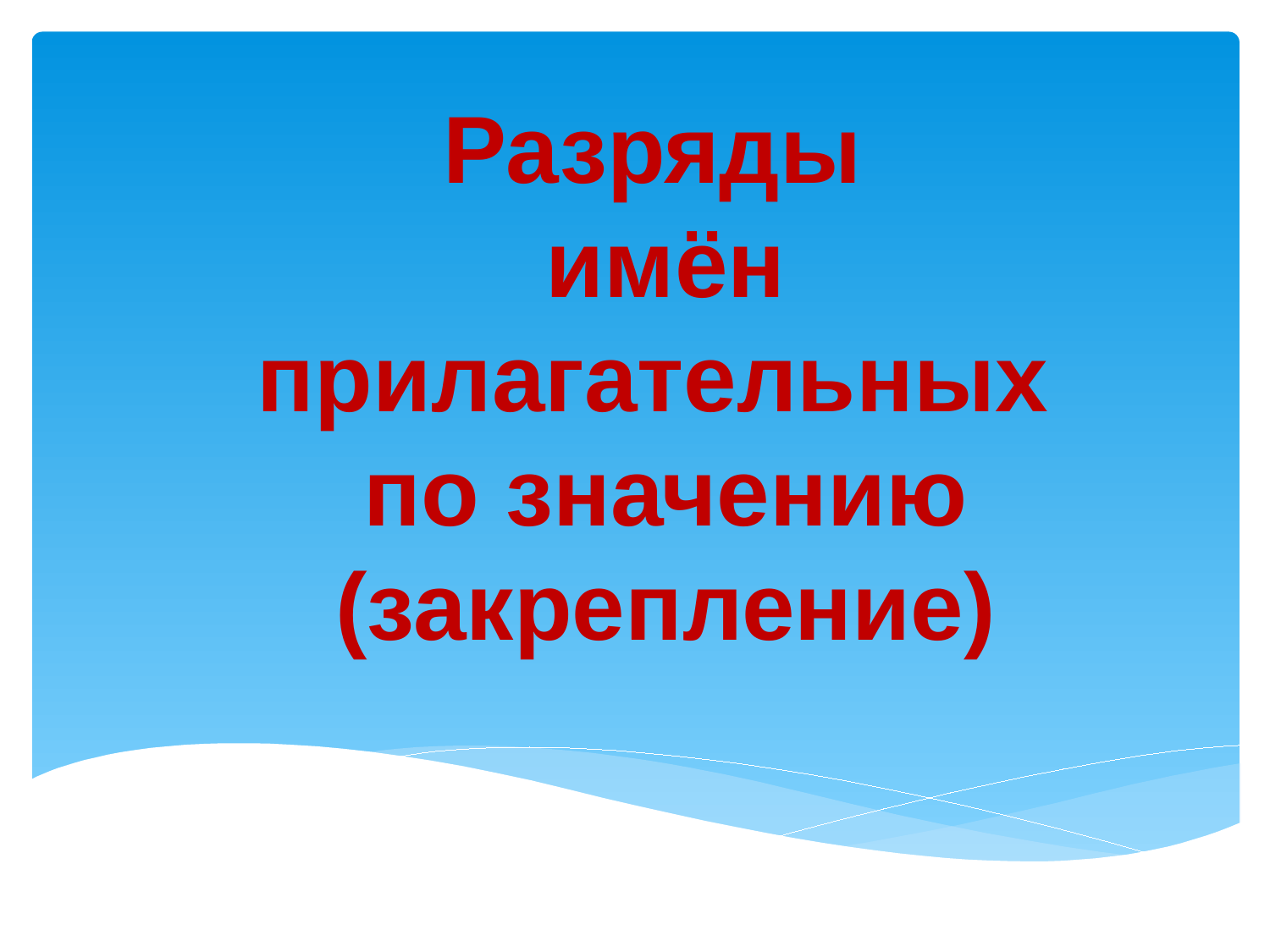

# Разряды имён прилагательных по значению (закрепление)